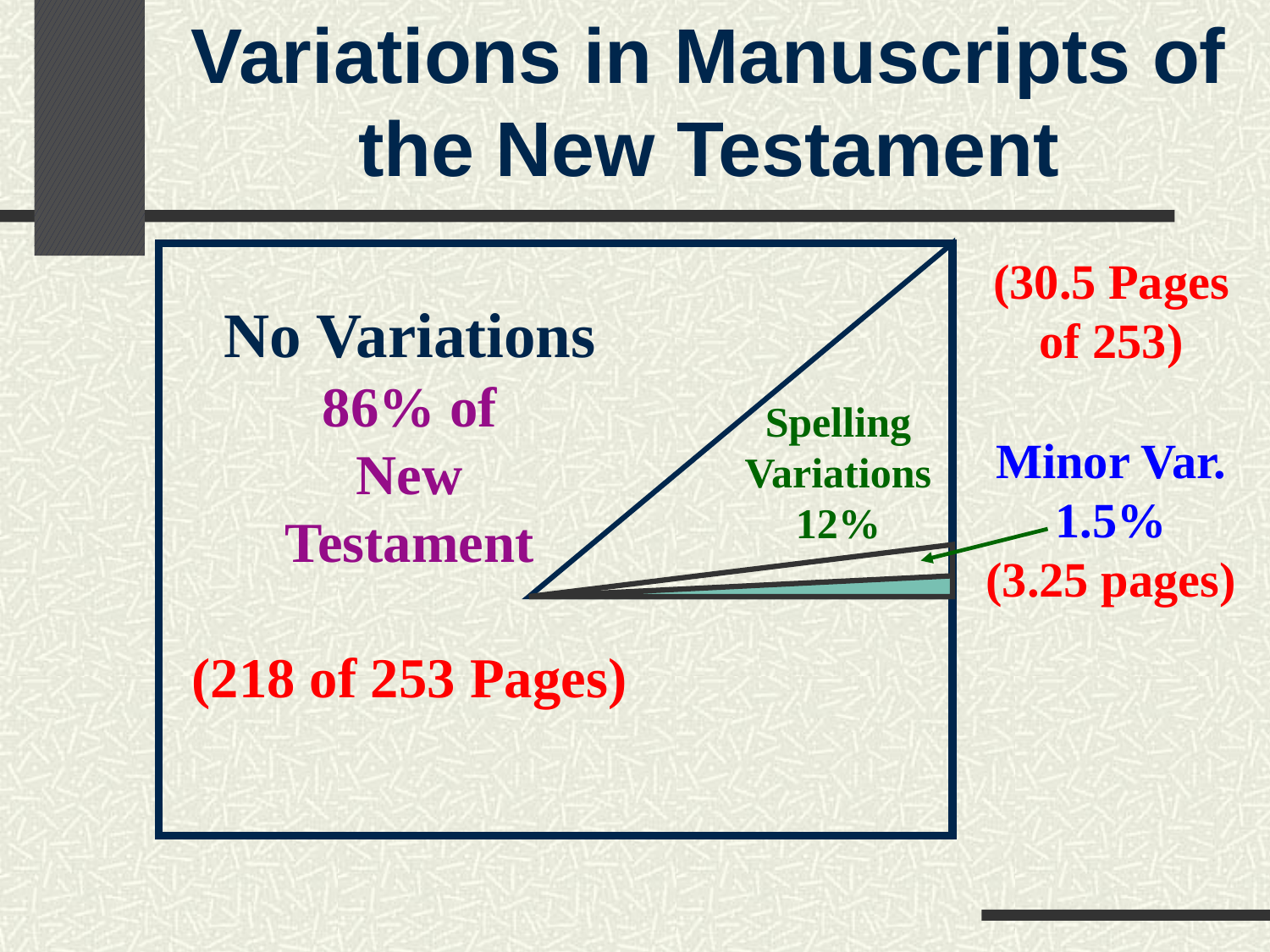

Variations in Manuscripts of the New Testament

No Variations
86% of
New
Testament

(218 of 253 Pages)
Spelling
Variations
12%

(30.5 Pages
of 253)
Minor Var.
1.5%
(3.25 pages)